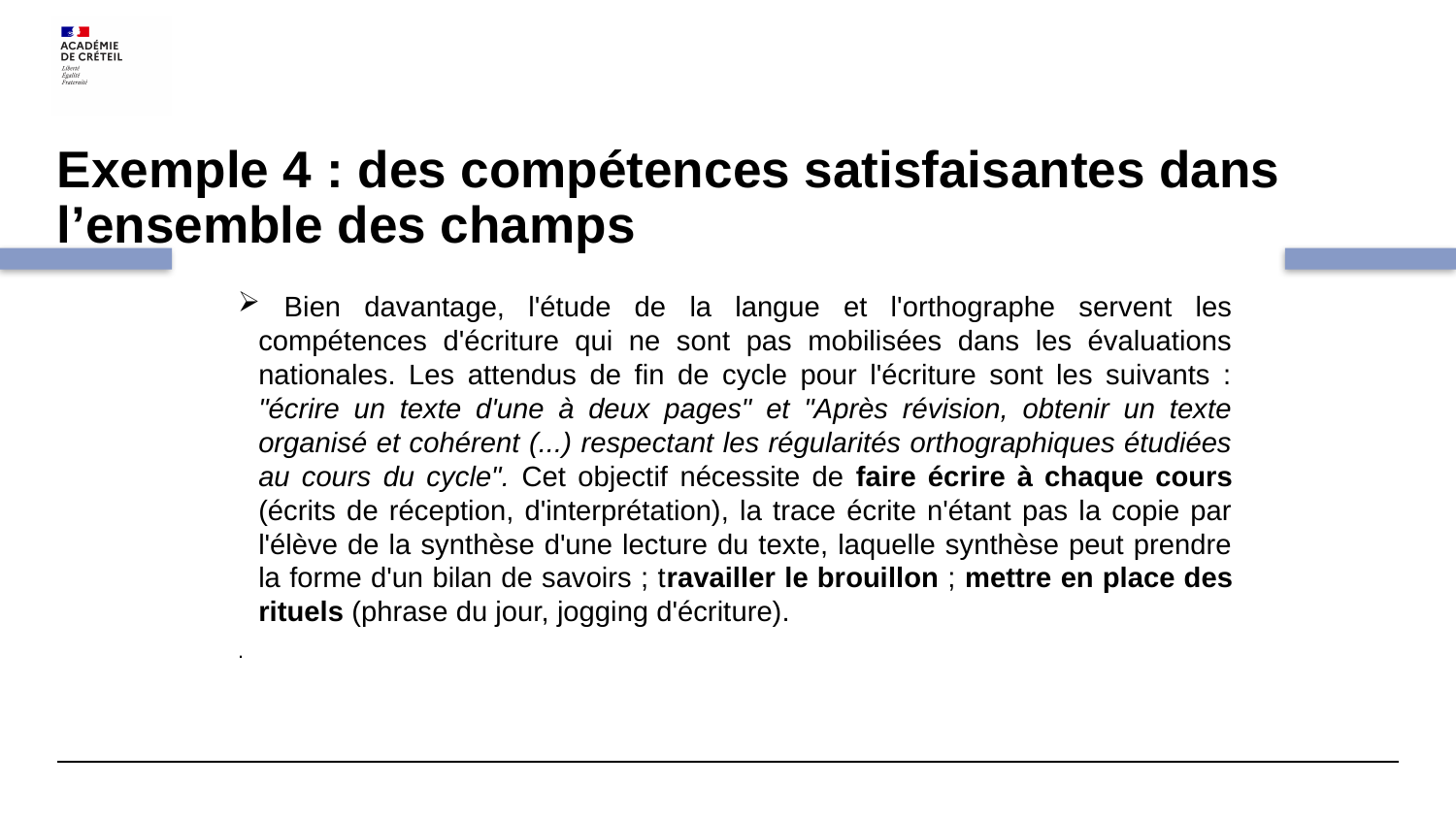

# Exemple 4 : des compétences satisfaisantes dans l’ensemble des champs

 Bien davantage, l'étude de la langue et l'orthographe servent les compétences d'écriture qui ne sont pas mobilisées dans les évaluations nationales. Les attendus de fin de cycle pour l'écriture sont les suivants : "écrire un texte d'une à deux pages" et "Après révision, obtenir un texte organisé et cohérent (...) respectant les régularités orthographiques étudiées au cours du cycle". Cet objectif nécessite de faire écrire à chaque cours (écrits de réception, d'interprétation), la trace écrite n'étant pas la copie par l'élève de la synthèse d'une lecture du texte, laquelle synthèse peut prendre la forme d'un bilan de savoirs ; travailler le brouillon ; mettre en place des rituels (phrase du jour, jogging d'écriture).
.